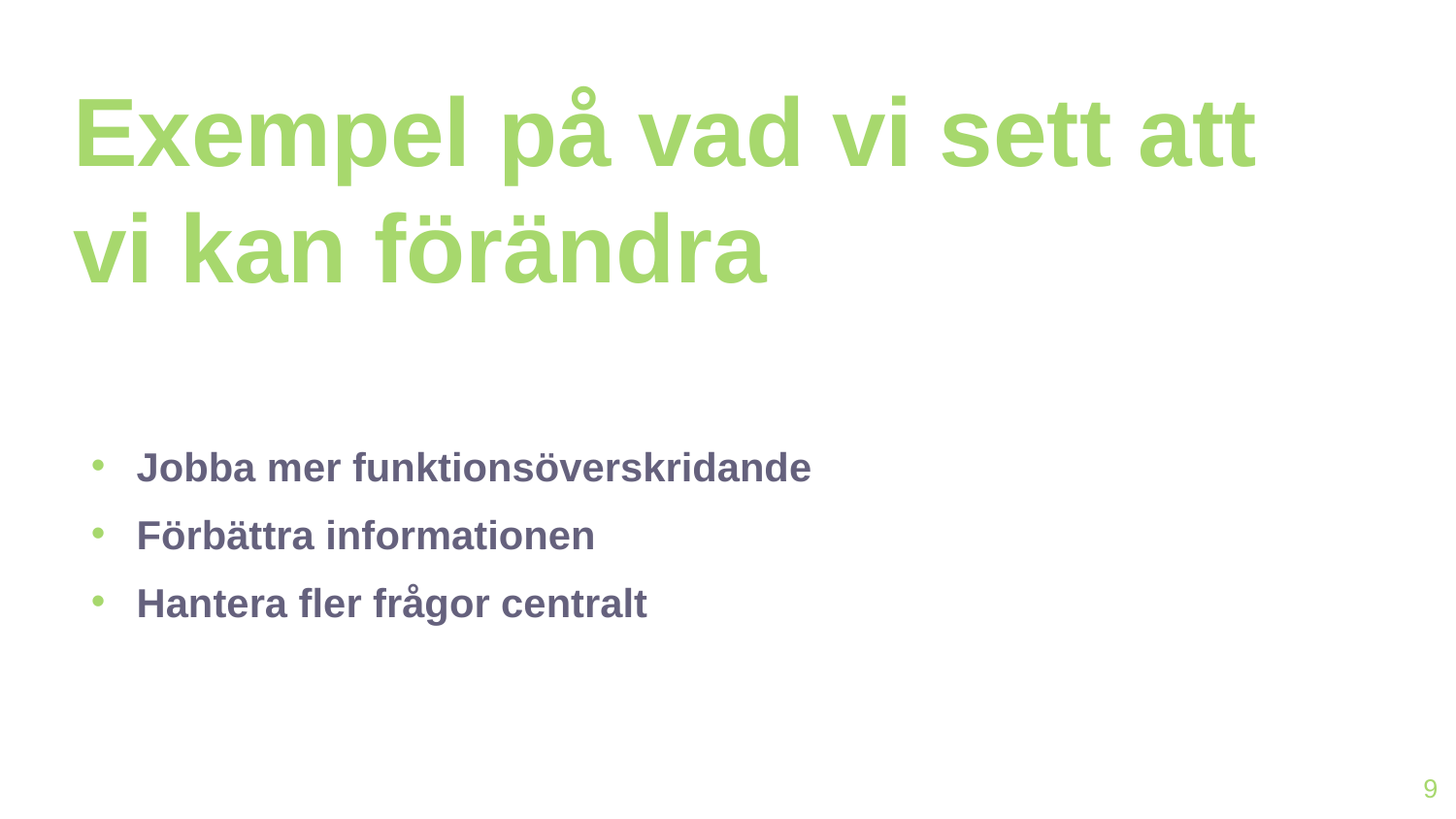

# Exempel på vad vi sett att vi kan förändra
Jobba mer funktionsöverskridande
Förbättra informationen
Hantera fler frågor centralt

9